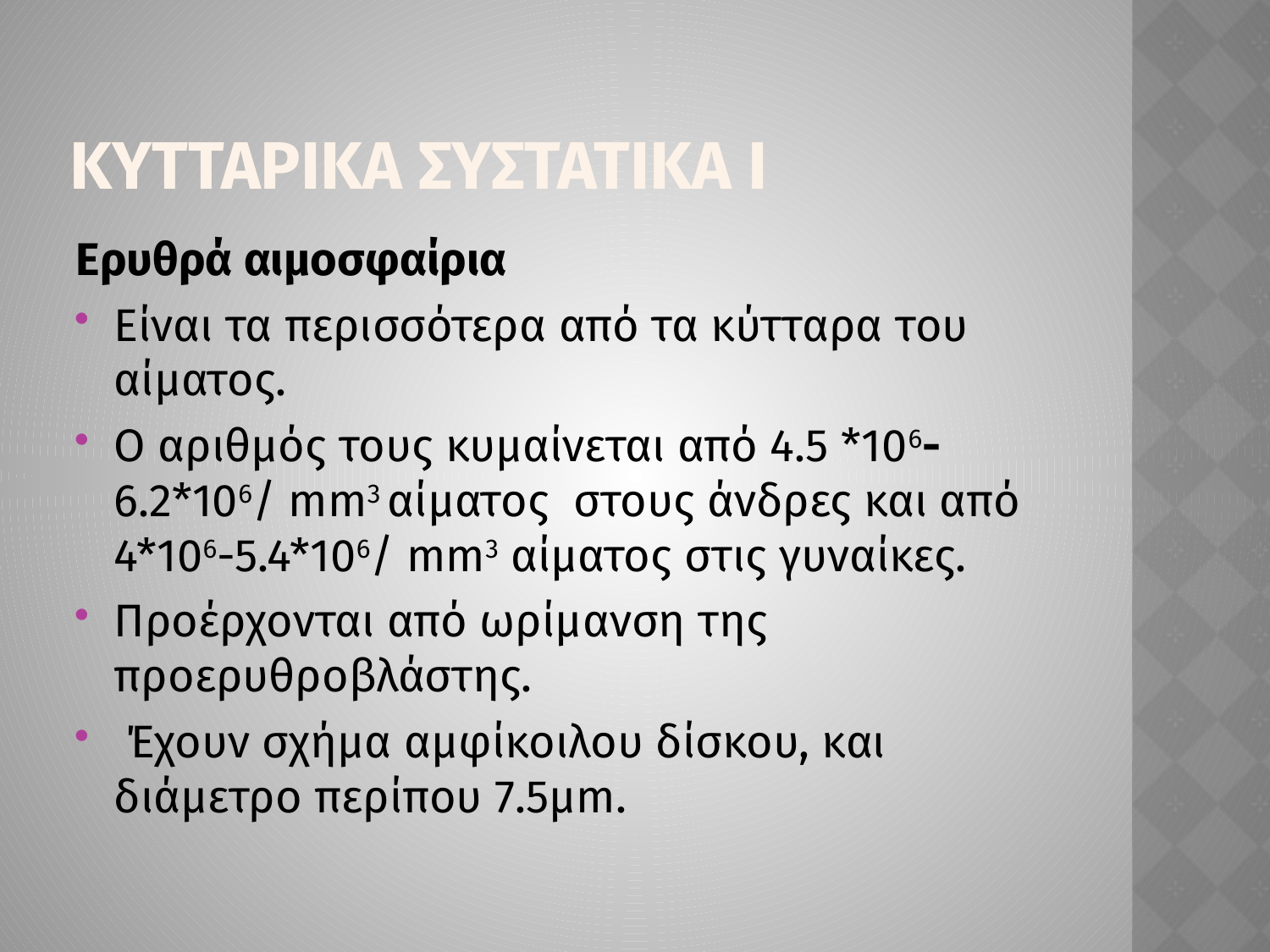

ΚΥΤΤΑΡΙΚΑ ΣΥΣΤΑΤΙΚΑ Ι
Ερυθρά αιμοσφαίρια
Είναι τα περισσότερα από τα κύτταρα του αίματος.
Ο αριθμός τους κυμαίνεται από 4.5 *106-6.2*106/ mm3 αίματος  στους άνδρες και από 4*106-5.4*106/ mm3 αίματος στις γυναίκες.
Προέρχονται από ωρίμανση της προερυθροβλάστης.
 Έχουν σχήμα αμφίκοιλου δίσκου, και διάμετρο περίπου 7.5μm.